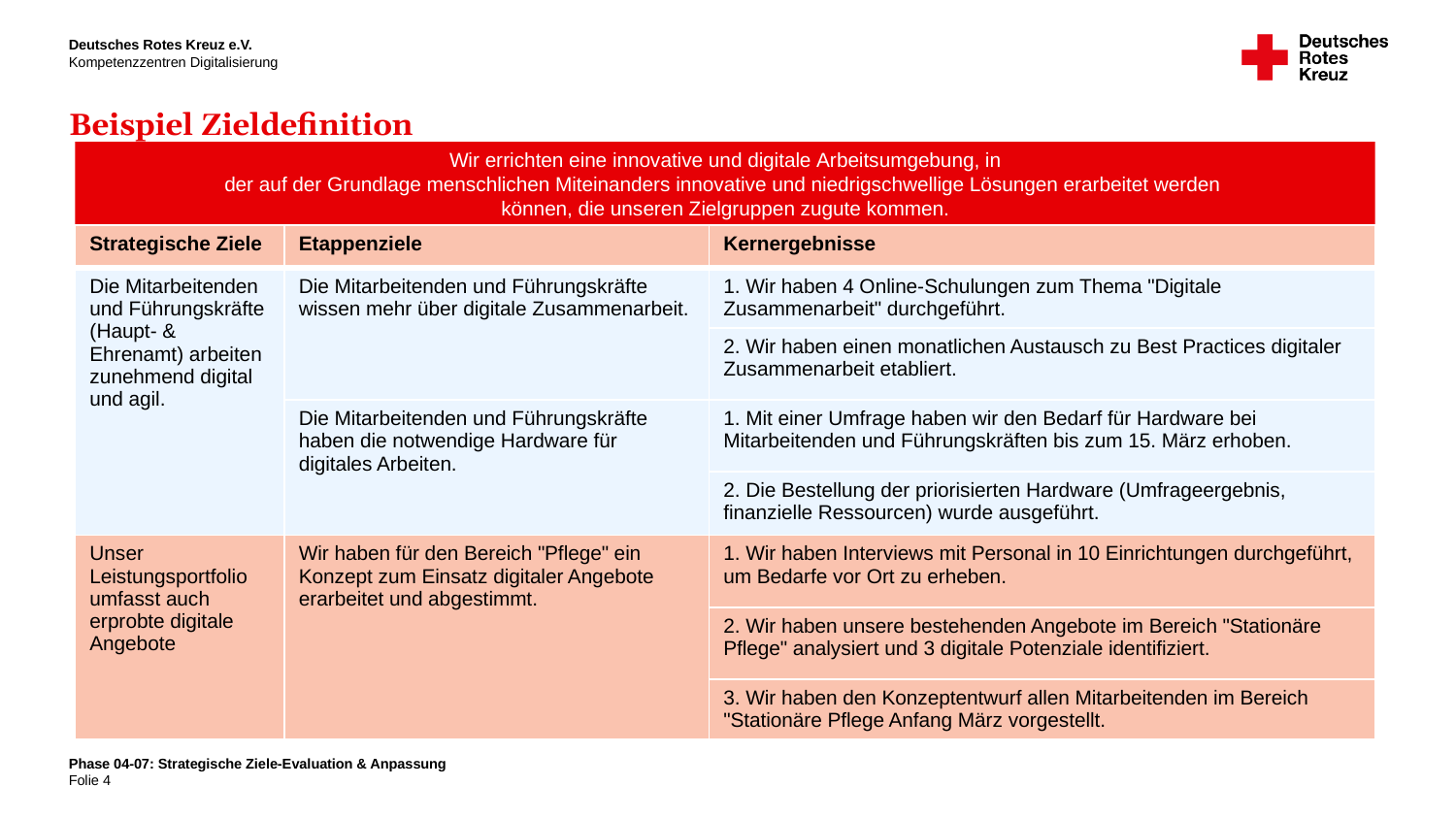

# Beispiel Zieldefinition
Wir errichten eine innovative und digitale Arbeitsumgebung, in der auf der Grundlage menschlichen Miteinanders innovative und niedrigschwellige Lösungen erarbeitet werden
können, die unseren Zielgruppen zugute kommen.
| Strategische Ziele | Etappenziele | Kernergebnisse |
| --- | --- | --- |
| Die Mitarbeitenden und Führungskräfte (Haupt- & Ehrenamt) arbeiten zunehmend digital und agil. | Die Mitarbeitenden und Führungskräfte wissen mehr über digitale Zusammenarbeit. | 1. Wir haben 4 Online-Schulungen zum Thema "Digitale Zusammenarbeit" durchgeführt. |
|  |  | 2. Wir haben einen monatlichen Austausch zu Best Practices digitaler Zusammenarbeit etabliert. |
|  | Die Mitarbeitenden und Führungskräfte haben die notwendige Hardware für digitales Arbeiten. | 1. Mit einer Umfrage haben wir den Bedarf für Hardware bei Mitarbeitenden und Führungskräften bis zum 15. März erhoben. |
|  |  | 2. Die Bestellung der priorisierten Hardware (Umfrageergebnis, finanzielle Ressourcen) wurde ausgeführt. |
| Unser Leistungsportfolio umfasst auch erprobte digitale Angebote | Wir haben für den Bereich "Pflege" ein Konzept zum Einsatz digitaler Angebote erarbeitet und abgestimmt. | 1. Wir haben Interviews mit Personal in 10 Einrichtungen durchgeführt, um Bedarfe vor Ort zu erheben. |
|  |  | 2. Wir haben unsere bestehenden Angebote im Bereich "Stationäre Pflege" analysiert und 3 digitale Potenziale identifiziert. |
|  |  | 3. Wir haben den Konzeptentwurf allen Mitarbeitenden im Bereich "Stationäre Pflege Anfang März vorgestellt. |
Phase 04-07: Strategische Ziele-Evaluation & Anpassung
4